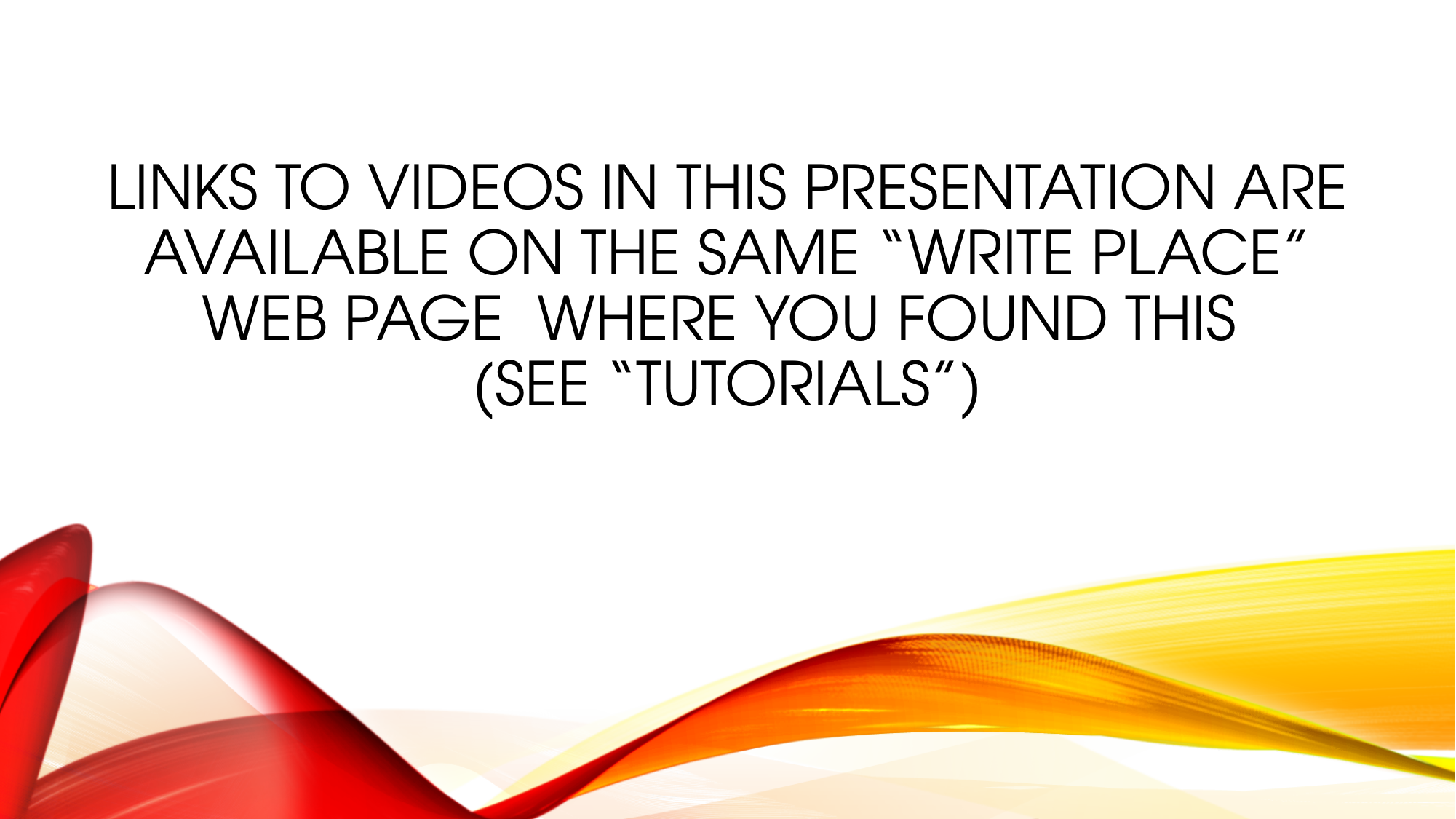

# LINKS TO VIDEOS IN THIS PRESENTATION ARE AVAILABLE ON THE SAME “WRITE PLACE” WEB PAGE  WHERE YOU FOUND THIS (see “Tutorials”)